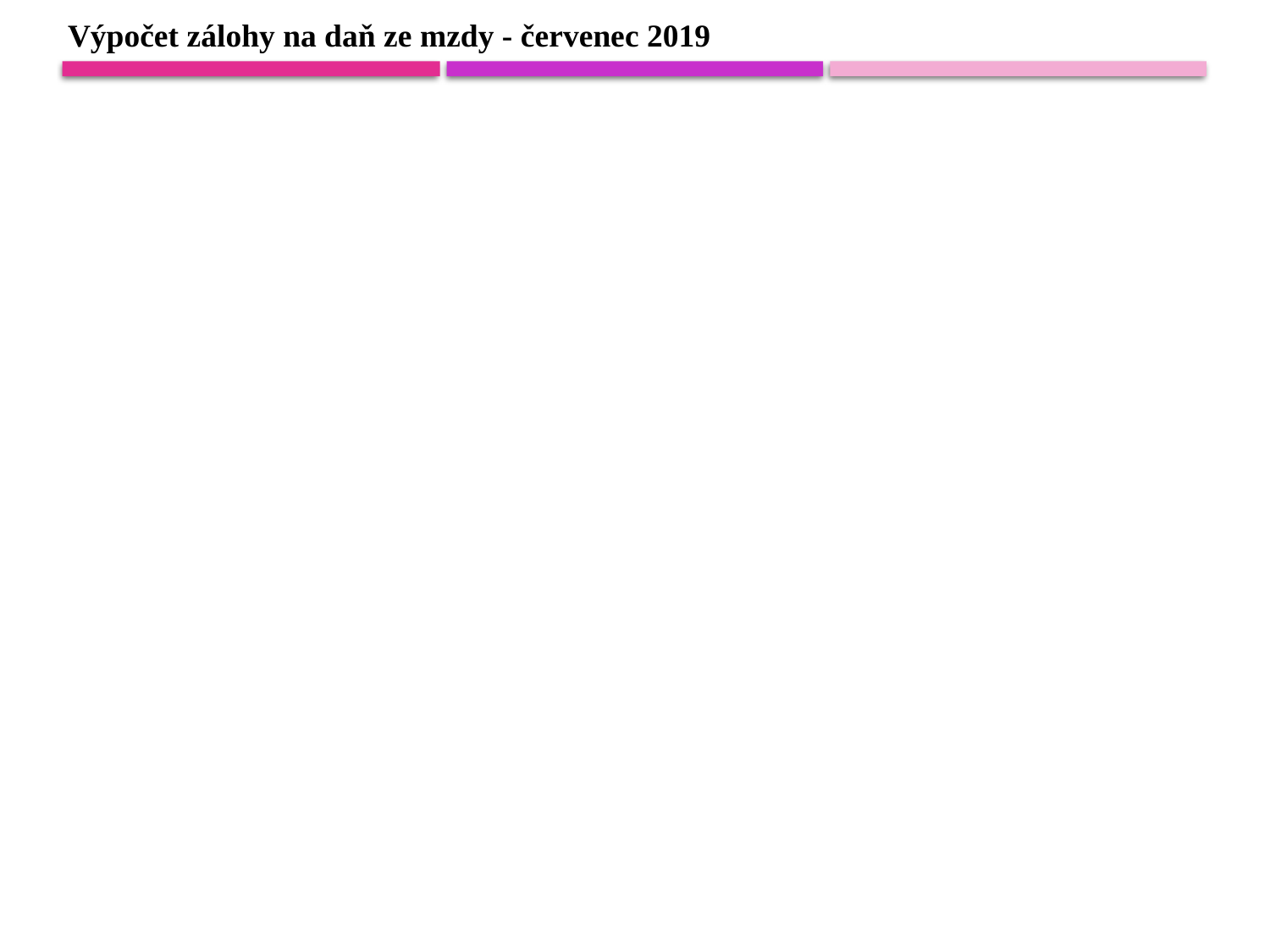

Výpočet zálohy na daň ze mzdy - červenec 2019